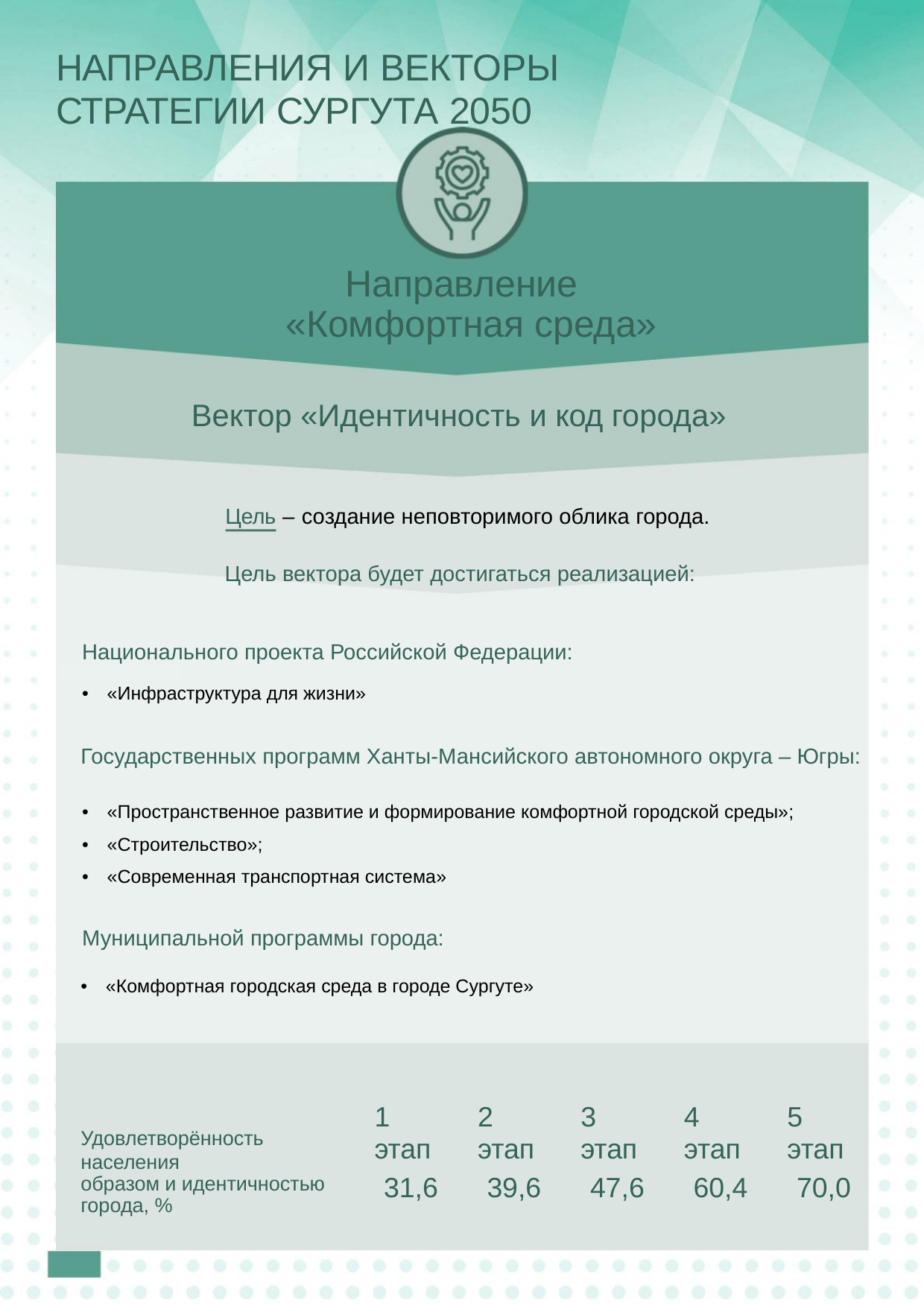

НАПРАВЛЕНИЯ И ВЕКТОРЫ СТРАТЕГИИ СУРГУТА 2050
ФЛАГМАНСКИЕ ПРОЕКТЫ
СУРГУТ 2050
«Речной фасад Сургута»
Цель – формирование индивидуального облика города, создание панорамы города со
стороны водных объектов реки Оби и протоки Бардыковка.
Направление
«Комфортная среда»
Основные мероприятия:
• разработка проекта прибрежных территорий вдоль реки Обь;
• разработка проекта прибрежных территорий протоки Бардыковка;
• согласование заданий на проекты планировок, формирующих речной фасад.
Вектор «Идентичность и код города»
Цель – создание неповторимого облика города.
Цель вектора будет достигаться реализацией:
Национального проекта Российской Федерации:

• «Инфраструктура для жизни»
Государственных программ Ханты-Мансийского автономного округа – Югры:
• «Пространственное развитие и формирование комфортной городской среды»;
• «Строительство»;
• «Современная транспортная система»
Муниципальной программы города:
• «Комфортная городская среда в городе Сургуте»
1 этап
31,6
2 этап
39,6
3 этап
47,6
4 этап
60,4
5 этап
70,0
Удовлетворённость населения
образом и идентичностью города, %

74
75